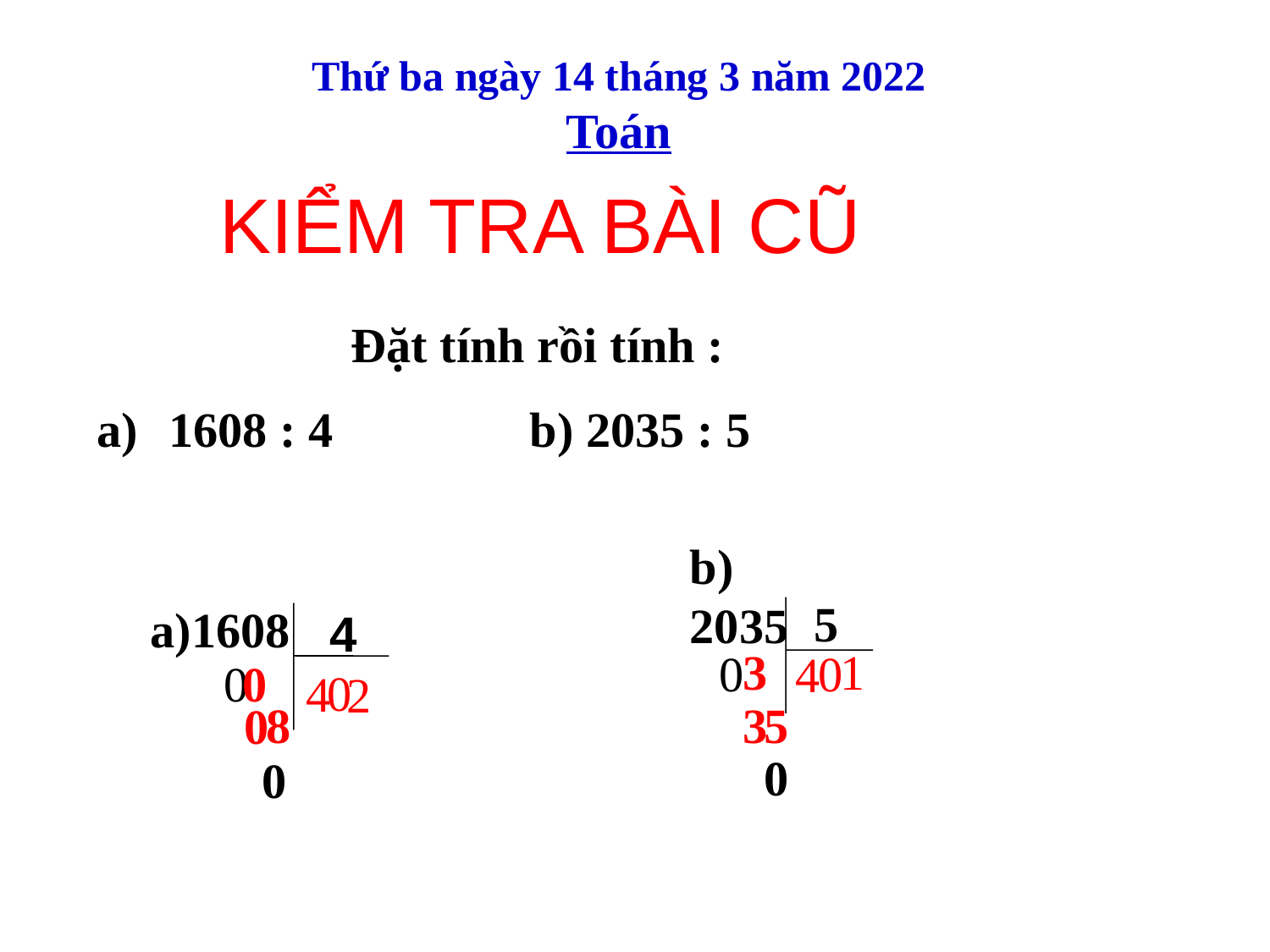

Thứ ba ngày 14 tháng 3 năm 2022
Toán
KIỂM TRA BÀI CŨ
Đặt tính rồi tính :
1608 : 4                b) 2035 : 5
b) 2035
5
a)1608
4

3
1
0
0
4
0
0
0
4
2
8
3
5
0
0
0